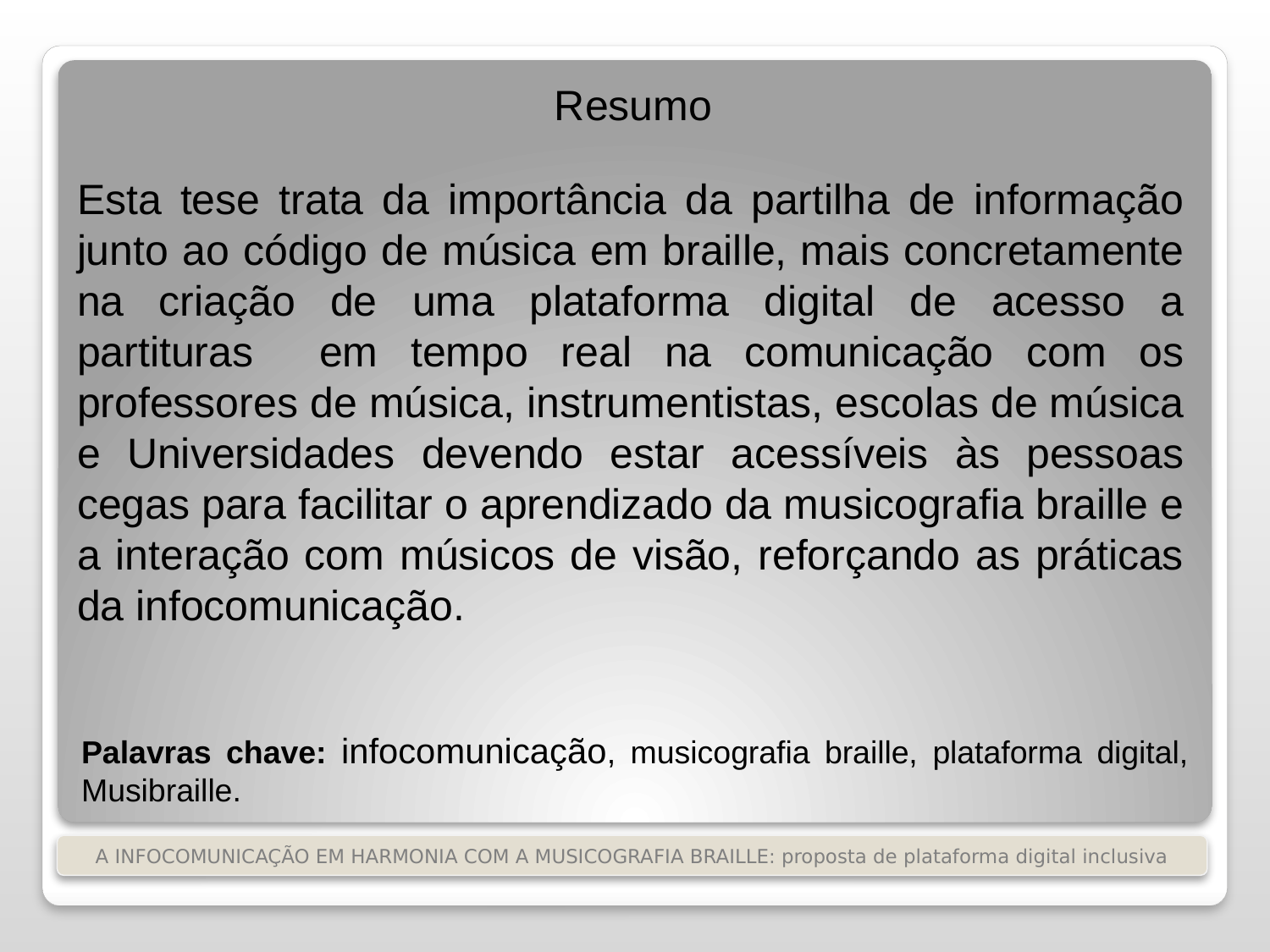

Resumo
Esta tese trata da importância da partilha de informação junto ao código de música em braille, mais concretamente na criação de uma plataforma digital de acesso a partituras  em tempo real na comunicação com os professores de música, instrumentistas, escolas de música e Universidades devendo estar acessíveis às pessoas cegas para facilitar o aprendizado da musicografia braille e a interação com músicos de visão, reforçando as práticas da infocomunicação.
Palavras chave: infocomunicação, musicografia braille, plataforma digital, Musibraille.

A INFOCOMUNICAÇÃO EM HARMONIA COM A MUSICOGRAFIA BRAILLE: proposta de plataforma digital inclusiva